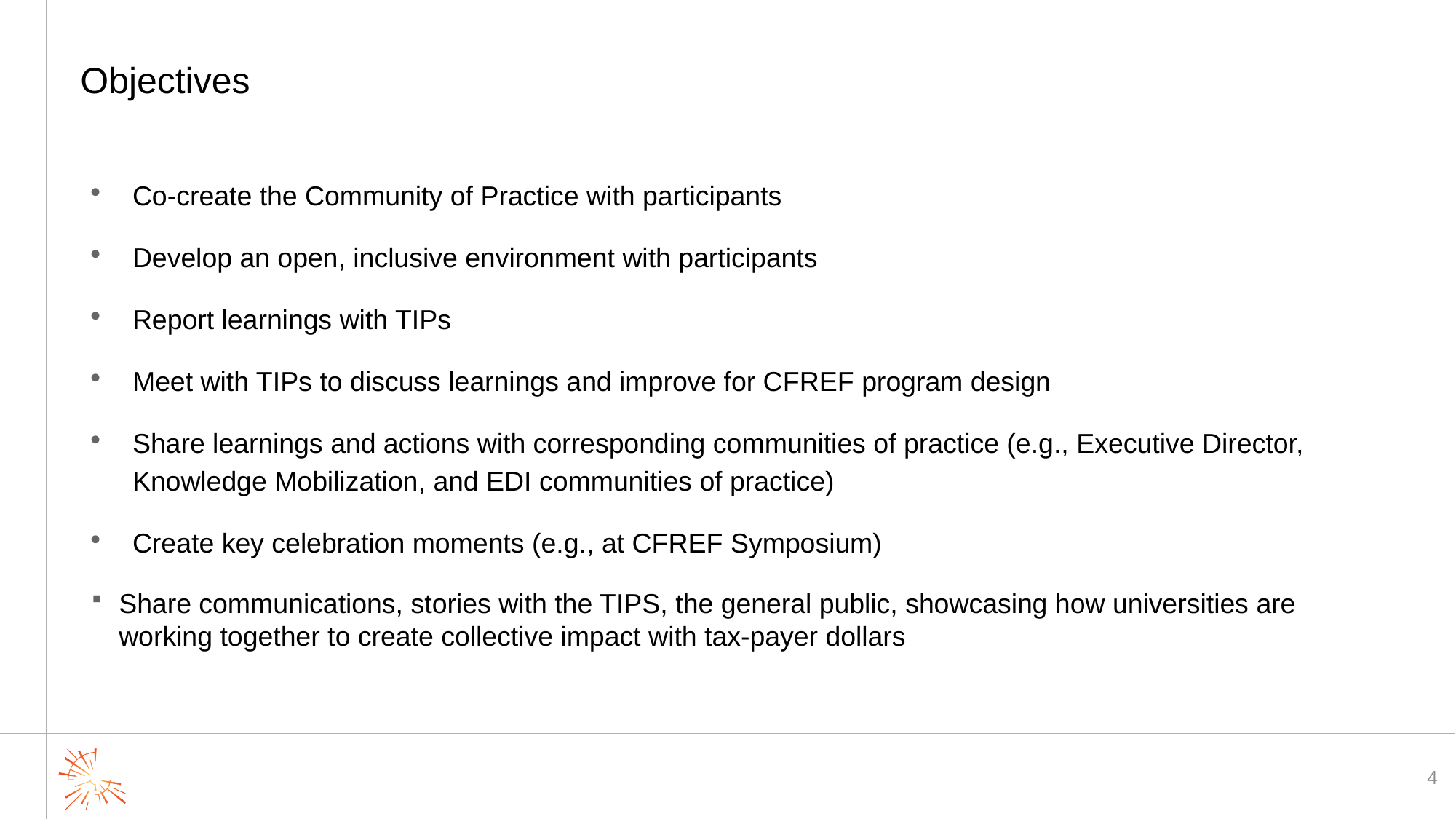

# Objectives
Co-create the Community of Practice with participants
Develop an open, inclusive environment with participants
Report learnings with TIPs
Meet with TIPs to discuss learnings and improve for CFREF program design
Share learnings and actions with corresponding communities of practice (e.g., Executive Director, Knowledge Mobilization, and EDI communities of practice)
Create key celebration moments (e.g., at CFREF Symposium)
Share communications, stories with the TIPS, the general public, showcasing how universities are working together to create collective impact with tax-payer dollars

4